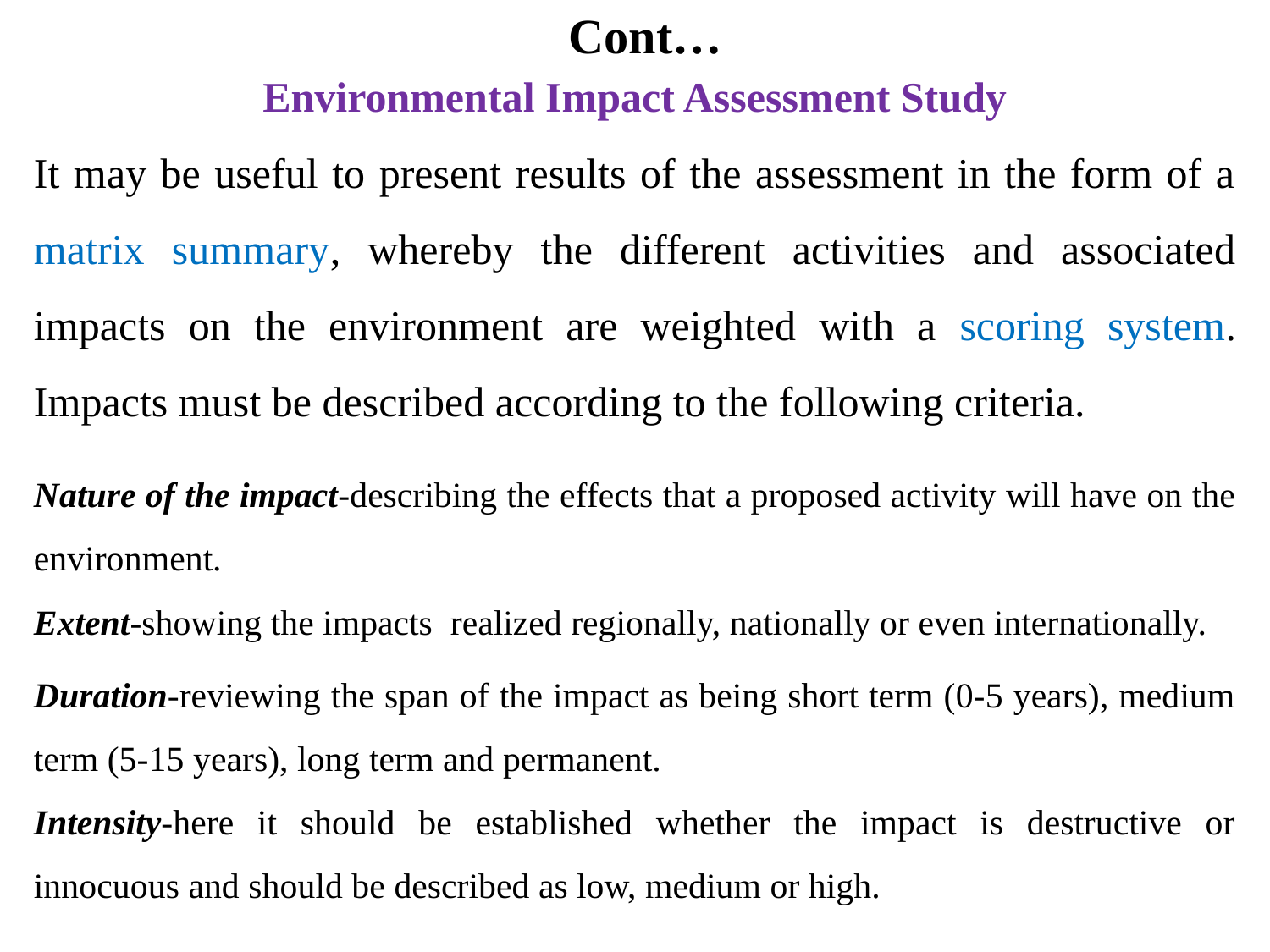

# Cont…
Environmental Impact Assessment Study
It may be useful to present results of the assessment in the form of a matrix summary, whereby the different activities and associated impacts on the environment are weighted with a scoring system. Impacts must be described according to the following criteria.

Nature of the impact-describing the effects that a proposed activity will have on the environment.
Extent-showing the impacts  realized regionally, nationally or even internationally.

Duration-reviewing the span of the impact as being short term (0-5 years), medium term (5-15 years), long term and permanent.
Intensity-here it should be established whether the impact is destructive or innocuous and should be described as low, medium or high.